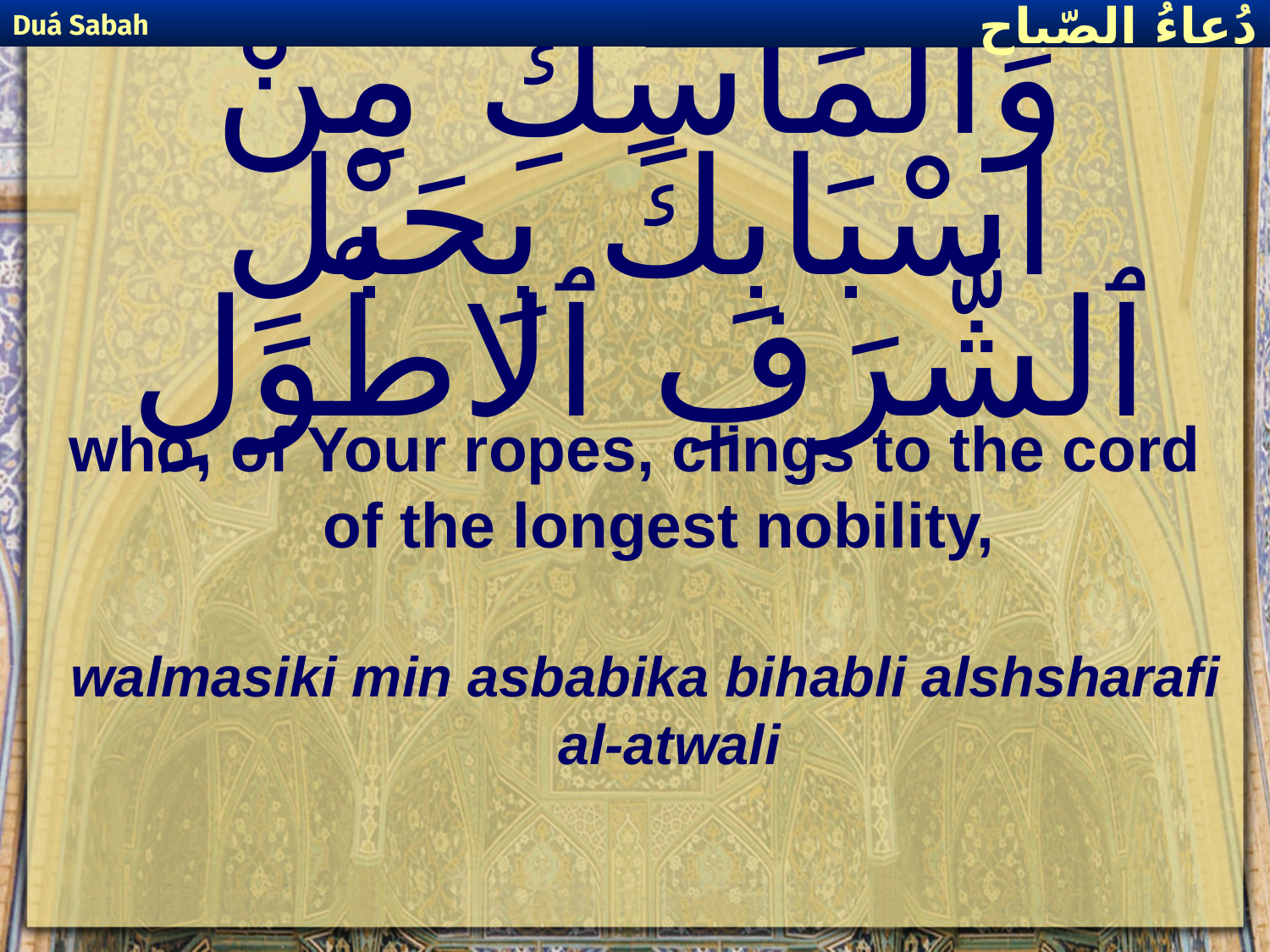

Duá Sabah
دُعاءُ الصّباح
# وَٱلْمَاسِكِ مِنْ اسْبَابِكَ بِحَبْلِ ٱلشَّرَفِ ٱلاطْوَلِ
who, of Your ropes, clings to the cord of the longest nobility,
walmasiki min asbabika bihabli alshsharafi al-atwali